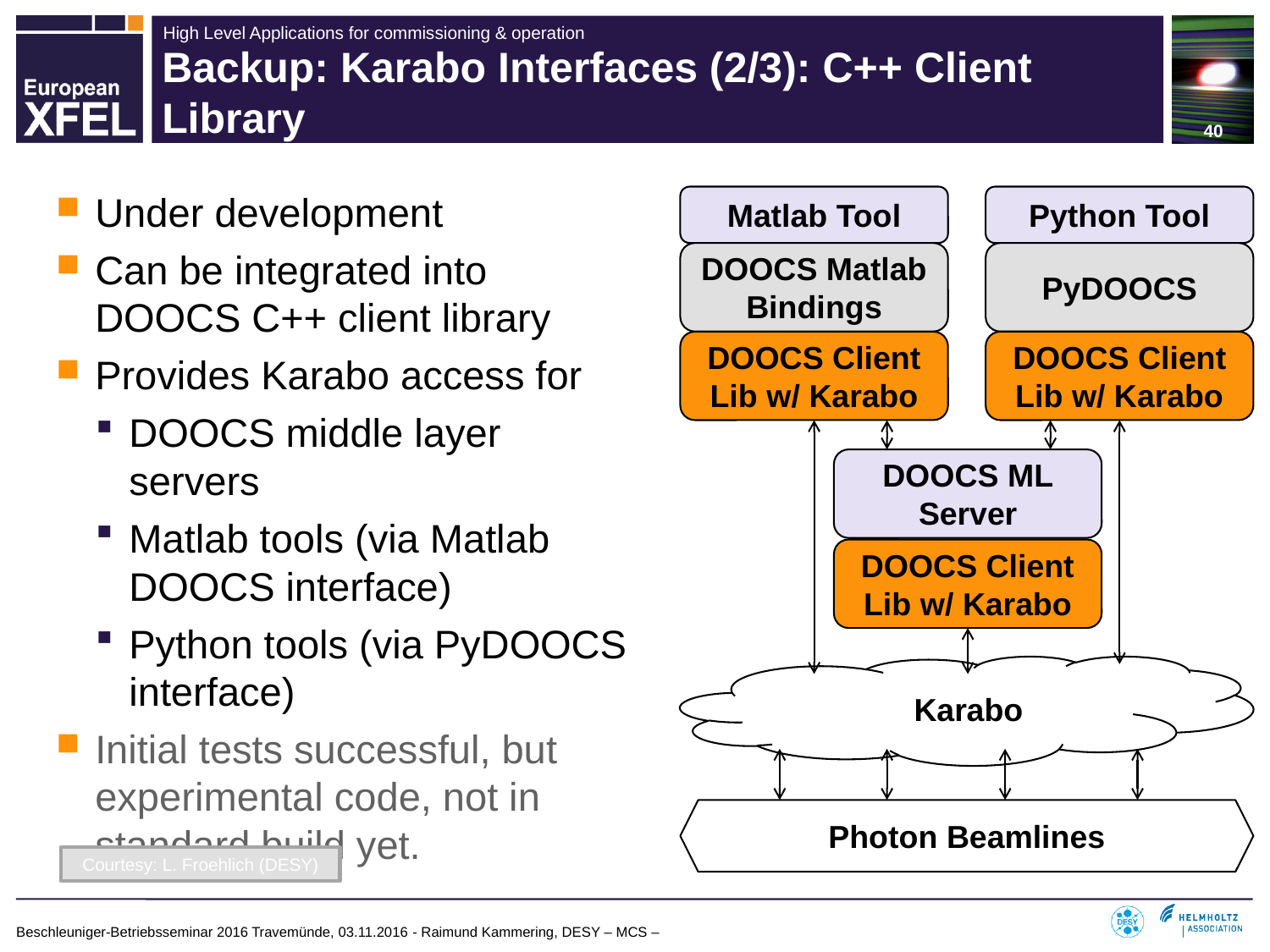

# Backup: Karabo Interfaces (2/3): C++ Client Library
Matlab Tool
Python Tool
Under development
Can be integrated into DOOCS C++ client library
Provides Karabo access for
DOOCS middle layer servers
Matlab tools (via Matlab DOOCS interface)
Python tools (via PyDOOCS interface)
Initial tests successful, but experimental code, not in standard build yet.
DOOCS Matlab Bindings
PyDOOCS
DOOCS Client Lib w/ Karabo
DOOCS Client Lib w/ Karabo
DOOCS ML Server
DOOCS Client Lib w/ Karabo
     Karabo
Photon Beamlines
Courtesy: L. Froehlich (DESY)